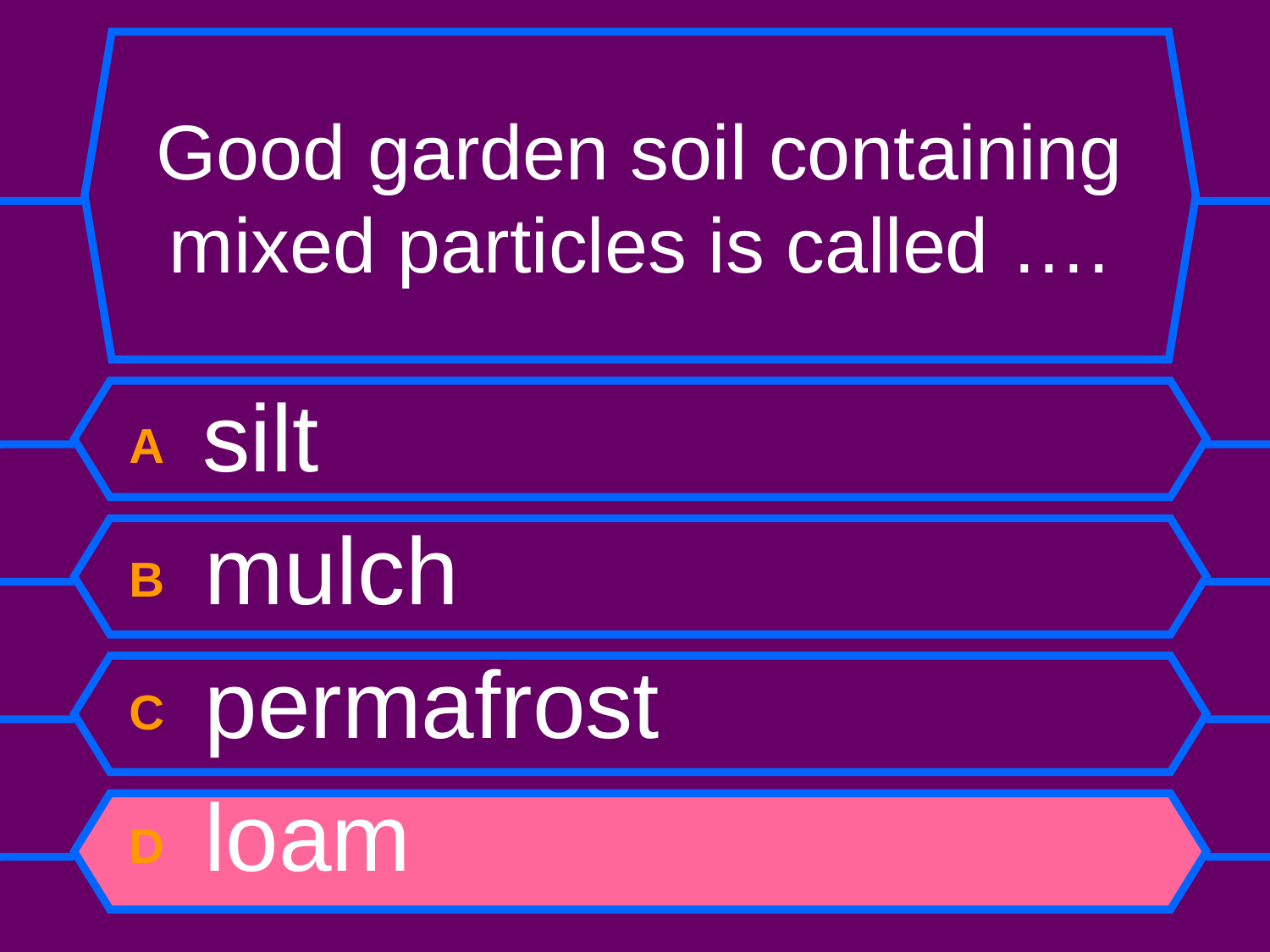

# Good garden soil containing mixed particles is called ….

A  silt
B  mulch
C  permafrost
D  loam